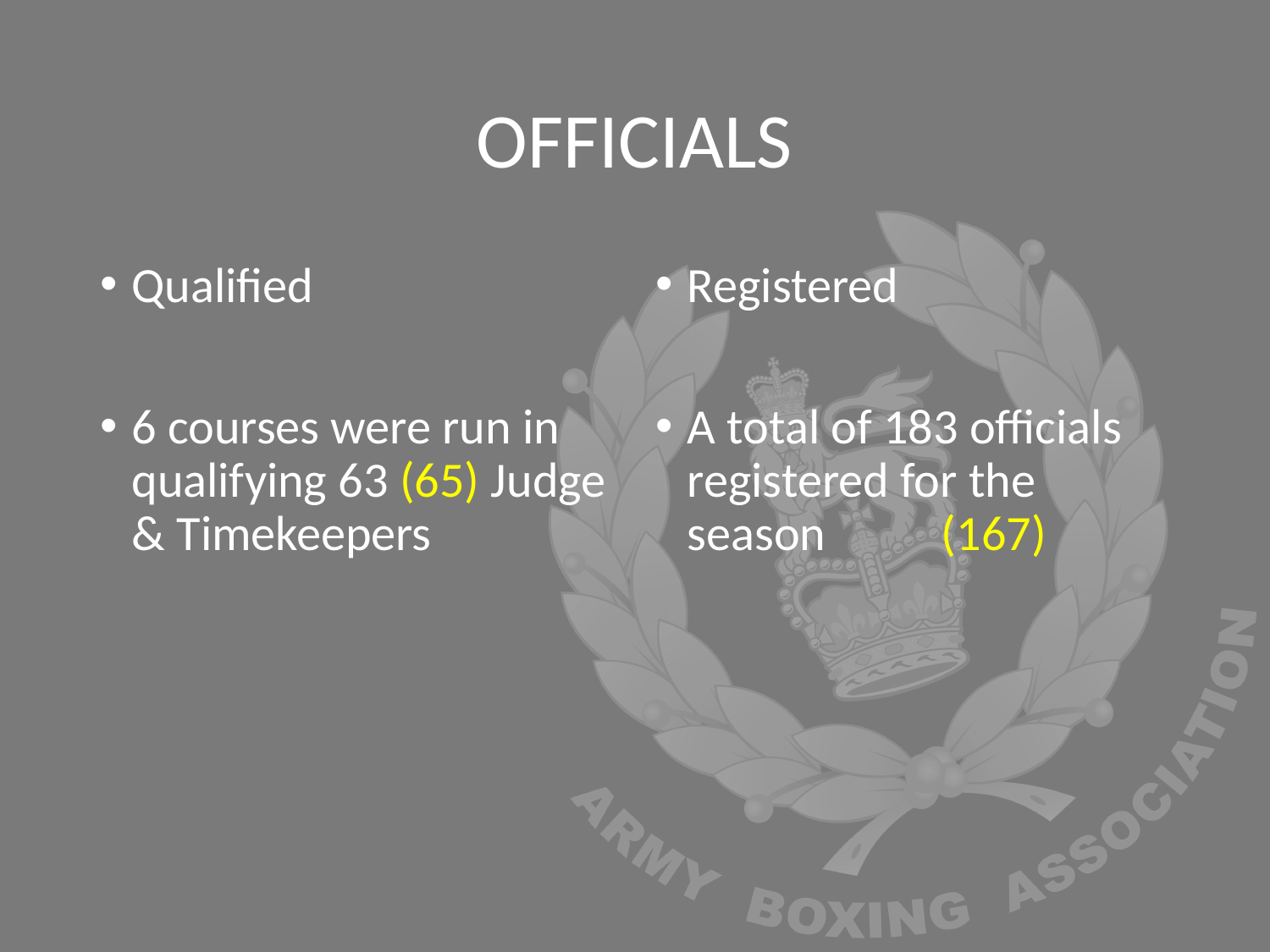

# OFFICIALS
Qualified

6 courses were run in qualifying 63 (65) Judge & Timekeepers

Registered

A total of 183 officials registered for the season 	(167)